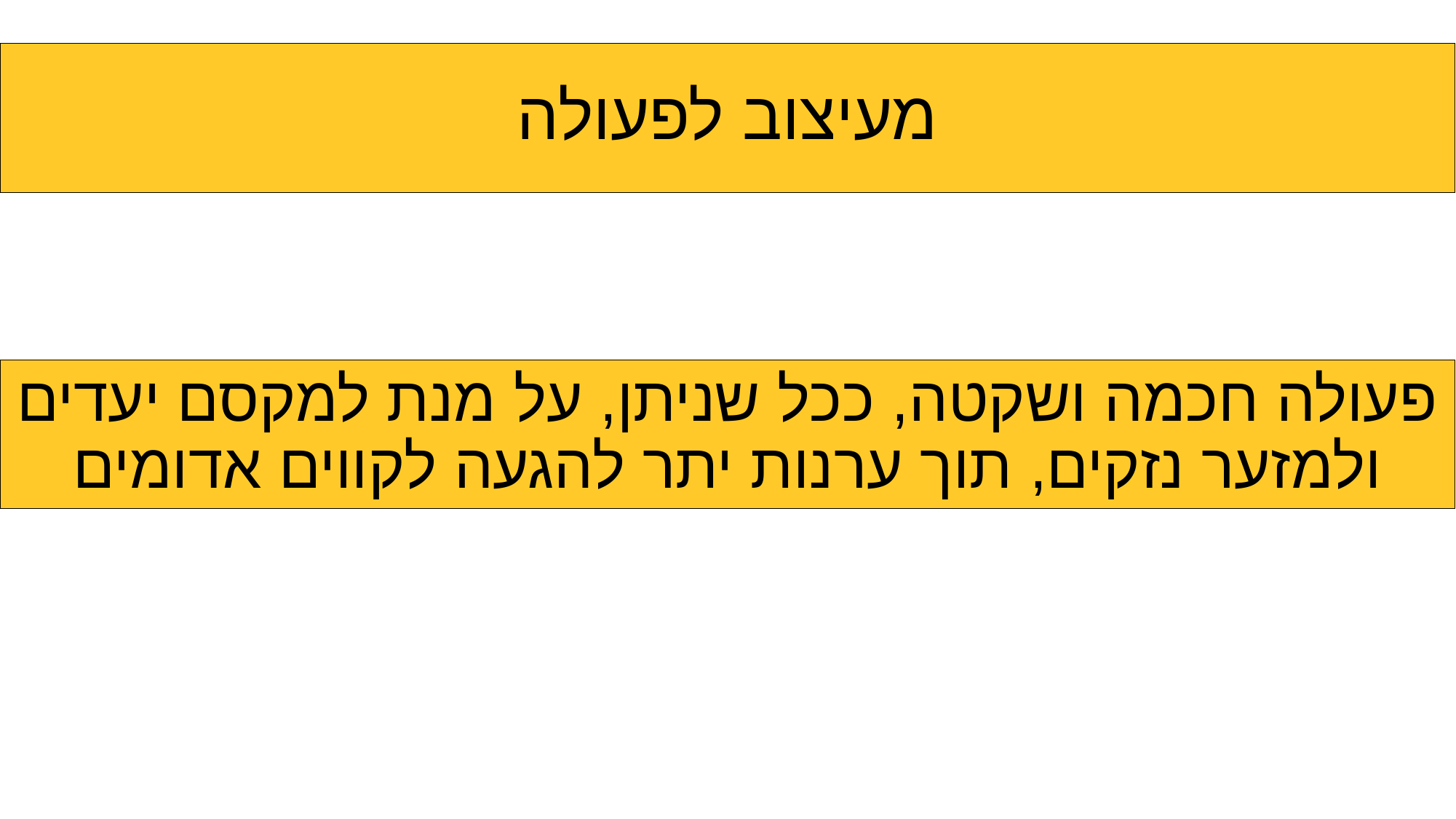

מעיצוב לפעולה
פעולה חכמה ושקטה, ככל שניתן, על מנת למקסם יעדים ולמזער נזקים, תוך ערנות יתר להגעה לקווים אדומים